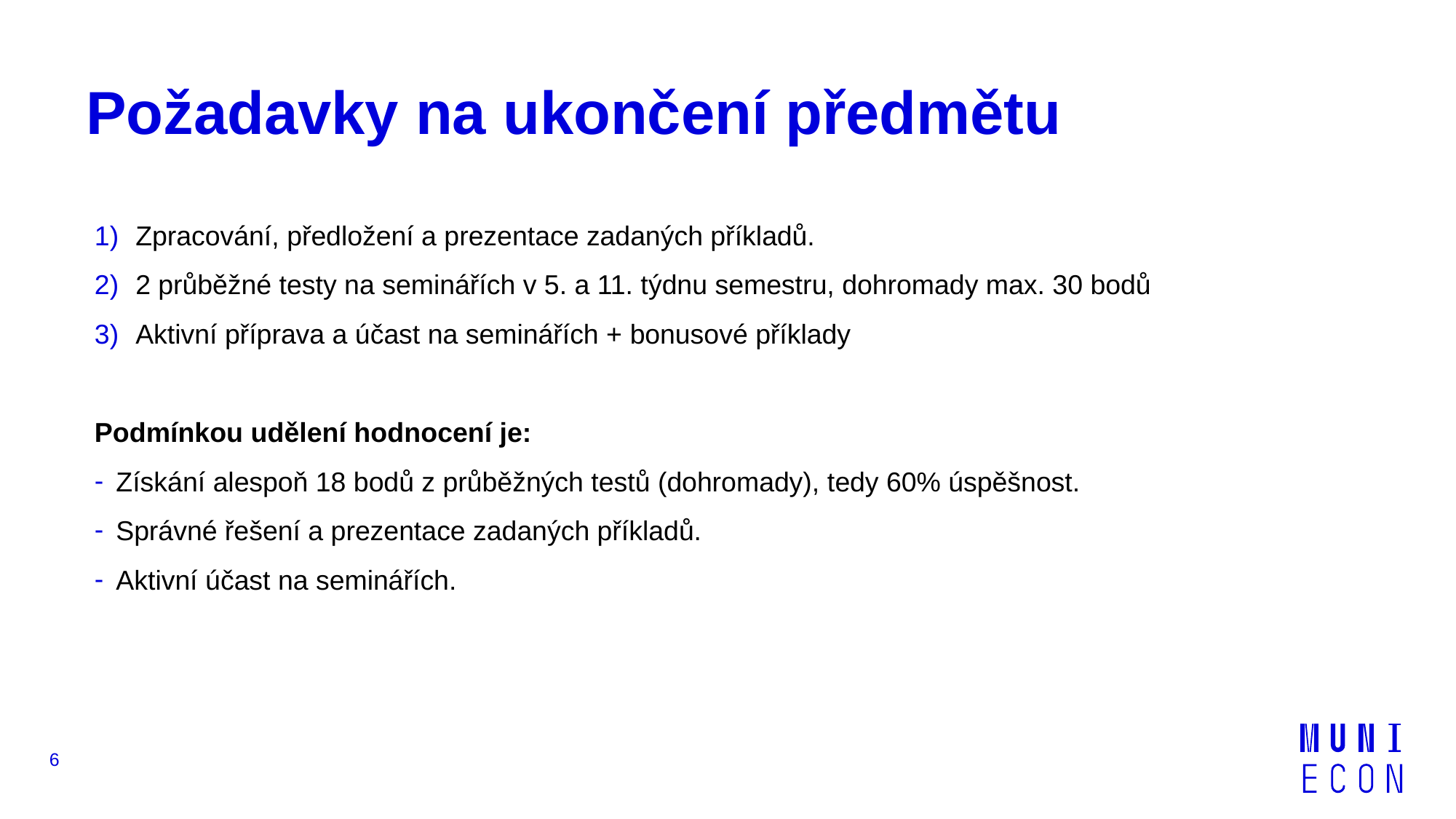

# Požadavky na ukončení předmětu
Zpracování, předložení a prezentace zadaných příkladů.
2 průběžné testy na seminářích v 5. a 11. týdnu semestru, dohromady max. 30 bodů
Aktivní příprava a účast na seminářích + bonusové příklady

Podmínkou udělení hodnocení je:
Získání alespoň 18 bodů z průběžných testů (dohromady), tedy 60% úspěšnost.
Správné řešení a prezentace zadaných příkladů.
Aktivní účast na seminářích.

6